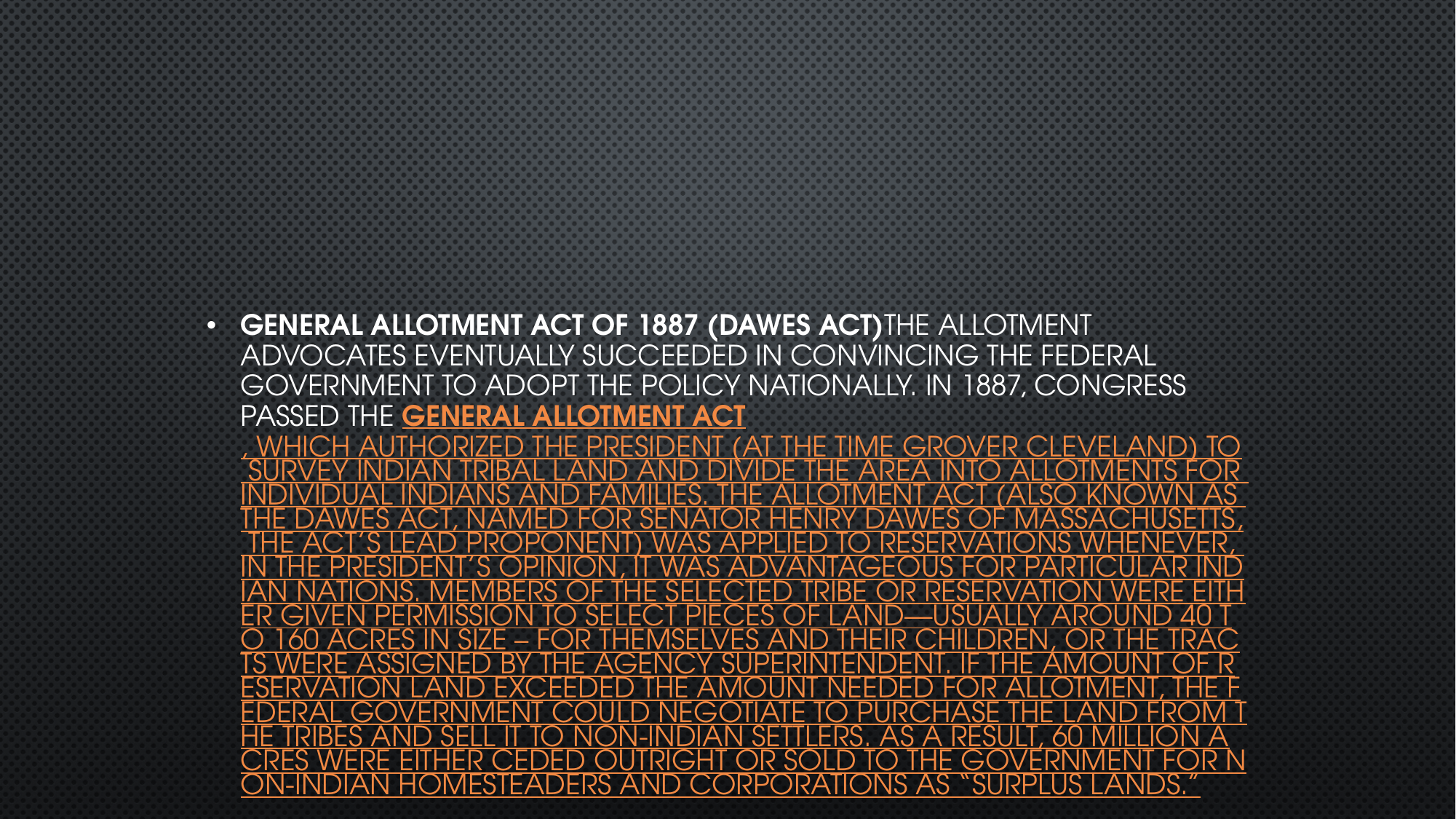

General Allotment Act of 1887 (Dawes Act)The Allotment advocates eventually succeeded in convincing the federal government to adopt the policy nationally. In 1887, Congress passed the General Allotment Act, which authorized the president (at the time Grover Cleveland) to survey Indian tribal land and divide the area into allotments for individual Indians and families. The Allotment Act (also known as the Dawes Act, named for Senator Henry Dawes of Massachusetts, the Act’s lead proponent) was applied to reservations whenever, in the president’s opinion, it was advantageous for particular Indian nations. Members of the selected tribe or reservation were either given permission to select pieces of land—usually around 40 to 160 acres in size – for themselves and their children, or the tracts were assigned by the agency superintendent. If the amount of reservation land exceeded the amount needed for allotment, the federal government could negotiate to purchase the land from the tribes and sell it to non-Indian settlers. As a result, 60 million acres were either ceded outright or sold to the government for non-Indian homesteaders and corporations as “surplus lands.”